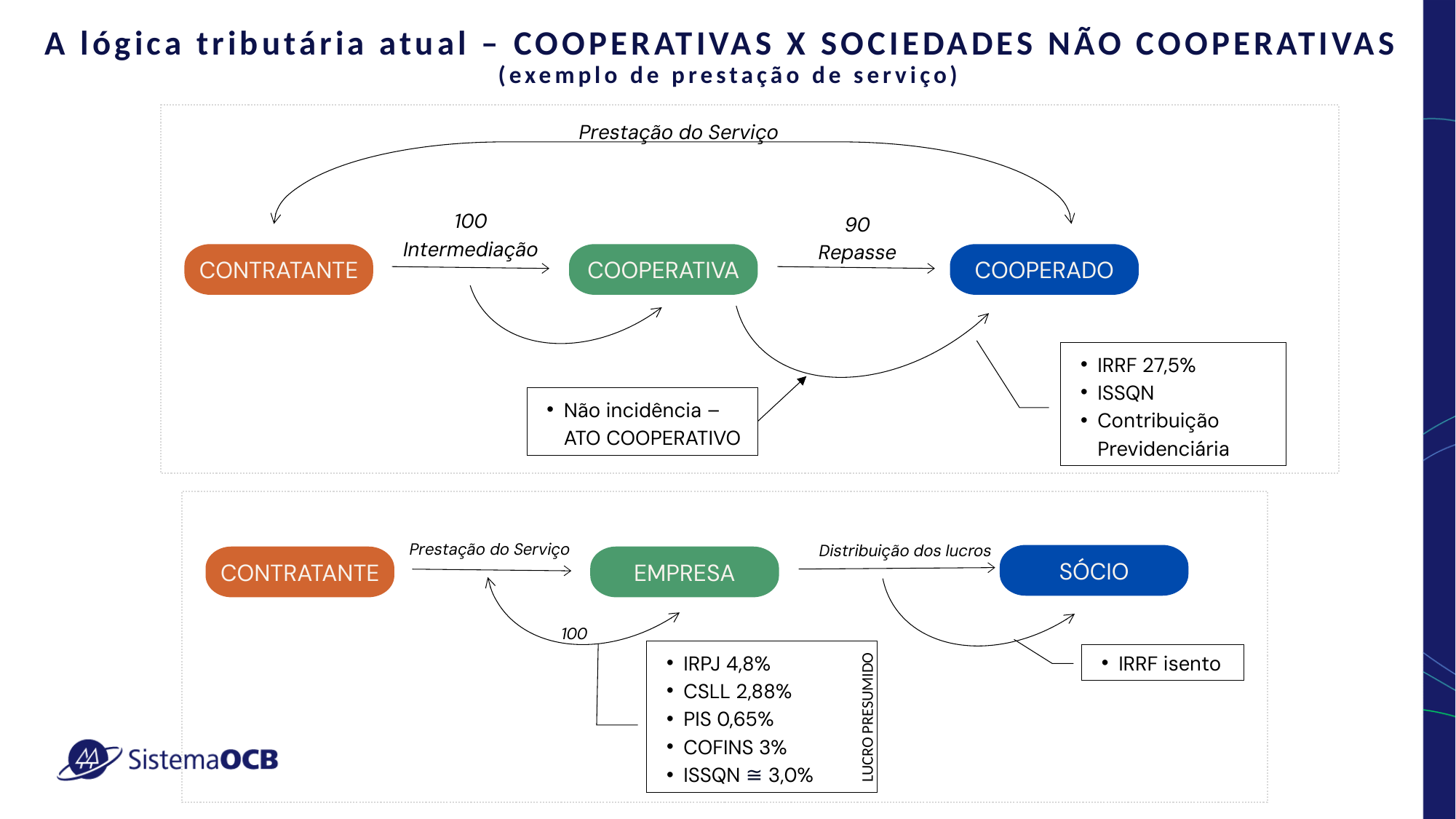

# A lógica tributária atual – COOPERATIVAS X SOCIEDADES NÃO COOPERATIVAS (exemplo de prestação de serviço)

Prestação do Serviço

100
Intermediação
90
Repasse
CONTRATANTE
COOPERATIVA
COOPERADO
IRRF 27,5%
ISSQN
Contribuição Previdenciária
Não incidência – ATO COOPERATIVO

IRPJ 4,8%
CSLL 2,88%
PIS 0,65%
COFINS 3%
ISSQN ≅ 3,0%

IRRF isento

Prestação do Serviço
Distribuição dos lucros
SÓCIO
CONTRATANTE
EMPRESA

LUCRO PRESUMIDO
100